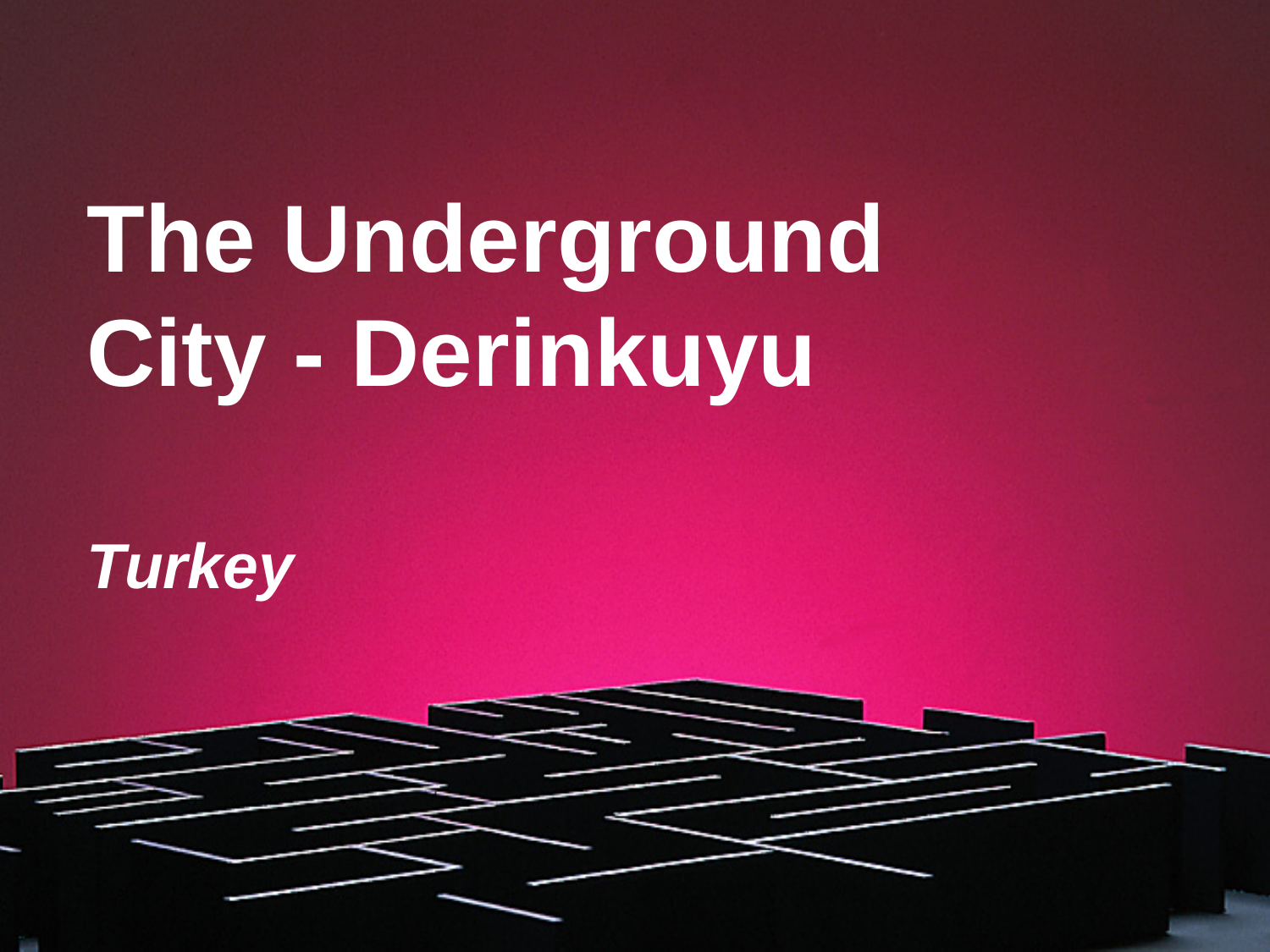

# The Underground City - Derinkuyu
Turkey